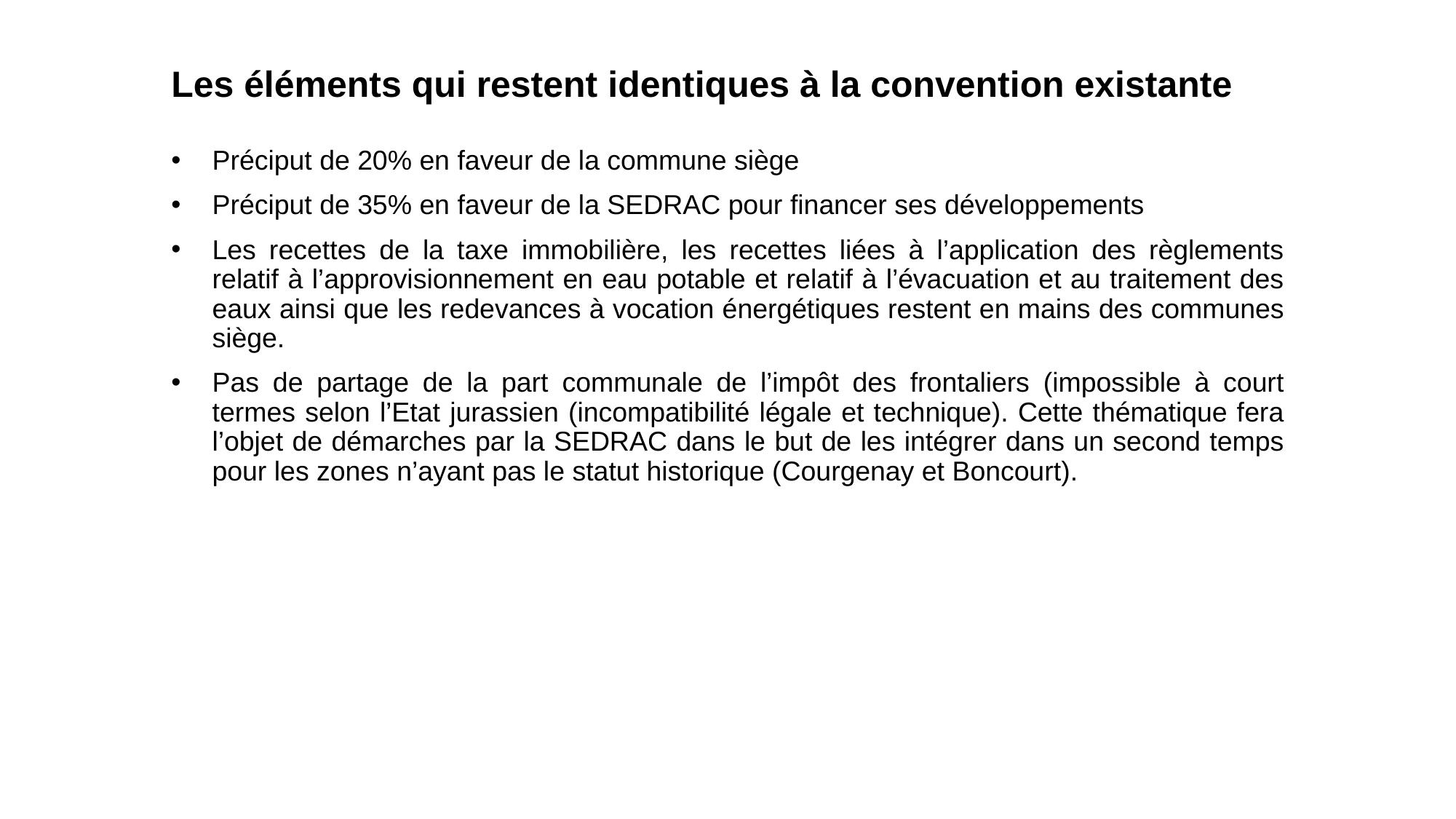

Les éléments qui restent identiques à la convention existante
Préciput de 20% en faveur de la commune siège
Préciput de 35% en faveur de la SEDRAC pour financer ses développements
Les recettes de la taxe immobilière, les recettes liées à l’application des règlements relatif à l’approvisionnement en eau potable et relatif à l’évacuation et au traitement des eaux ainsi que les redevances à vocation énergétiques restent en mains des communes siège.
Pas de partage de la part communale de l’impôt des frontaliers (impossible à court termes selon l’Etat jurassien (incompatibilité légale et technique). Cette thématique fera l’objet de démarches par la SEDRAC dans le but de les intégrer dans un second temps pour les zones n’ayant pas le statut historique (Courgenay et Boncourt).